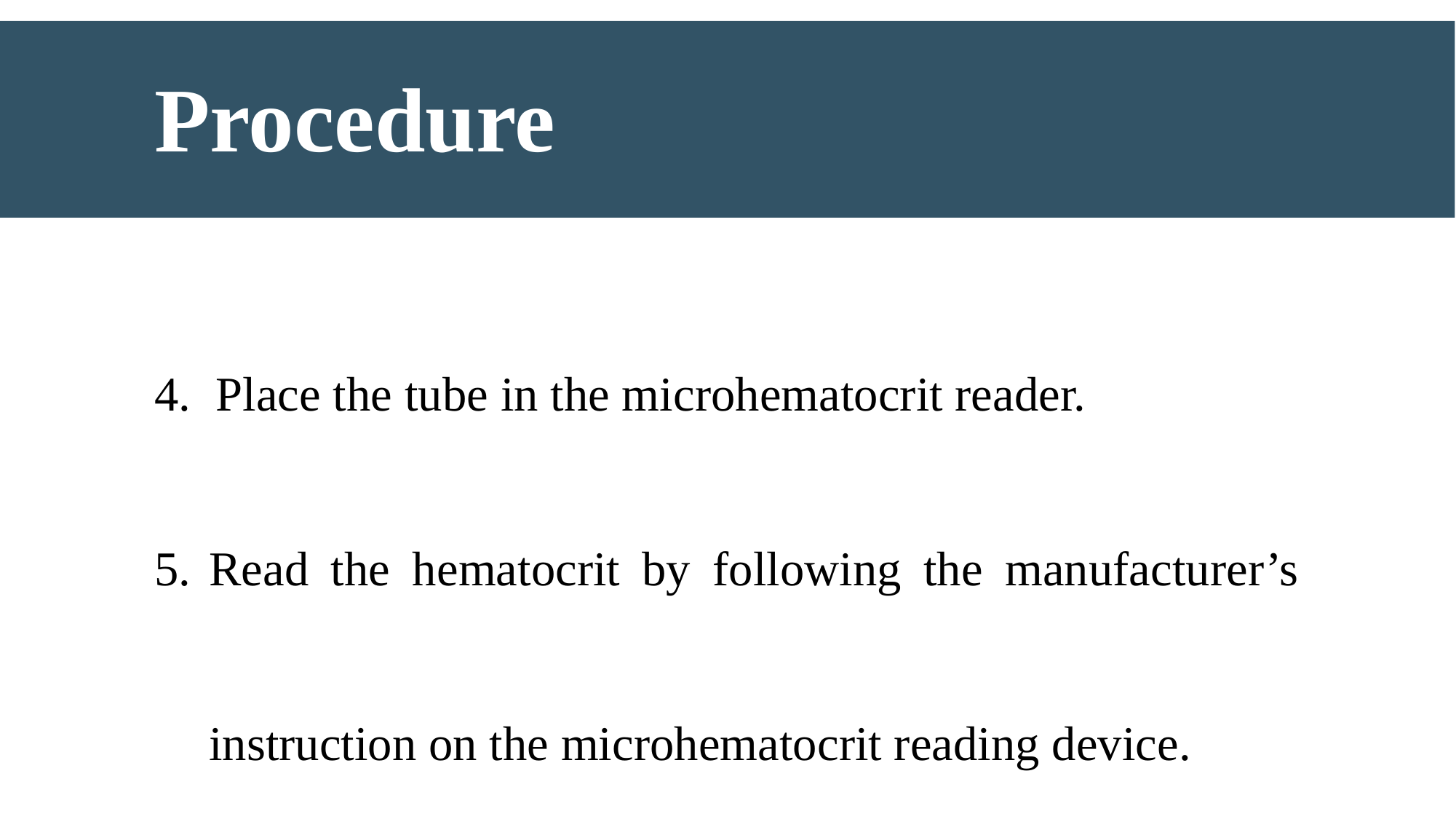

# Procedure
Place the tube in the microhematocrit reader.
Read the hematocrit by following the manufacturer’s instruction on the microhematocrit reading device.